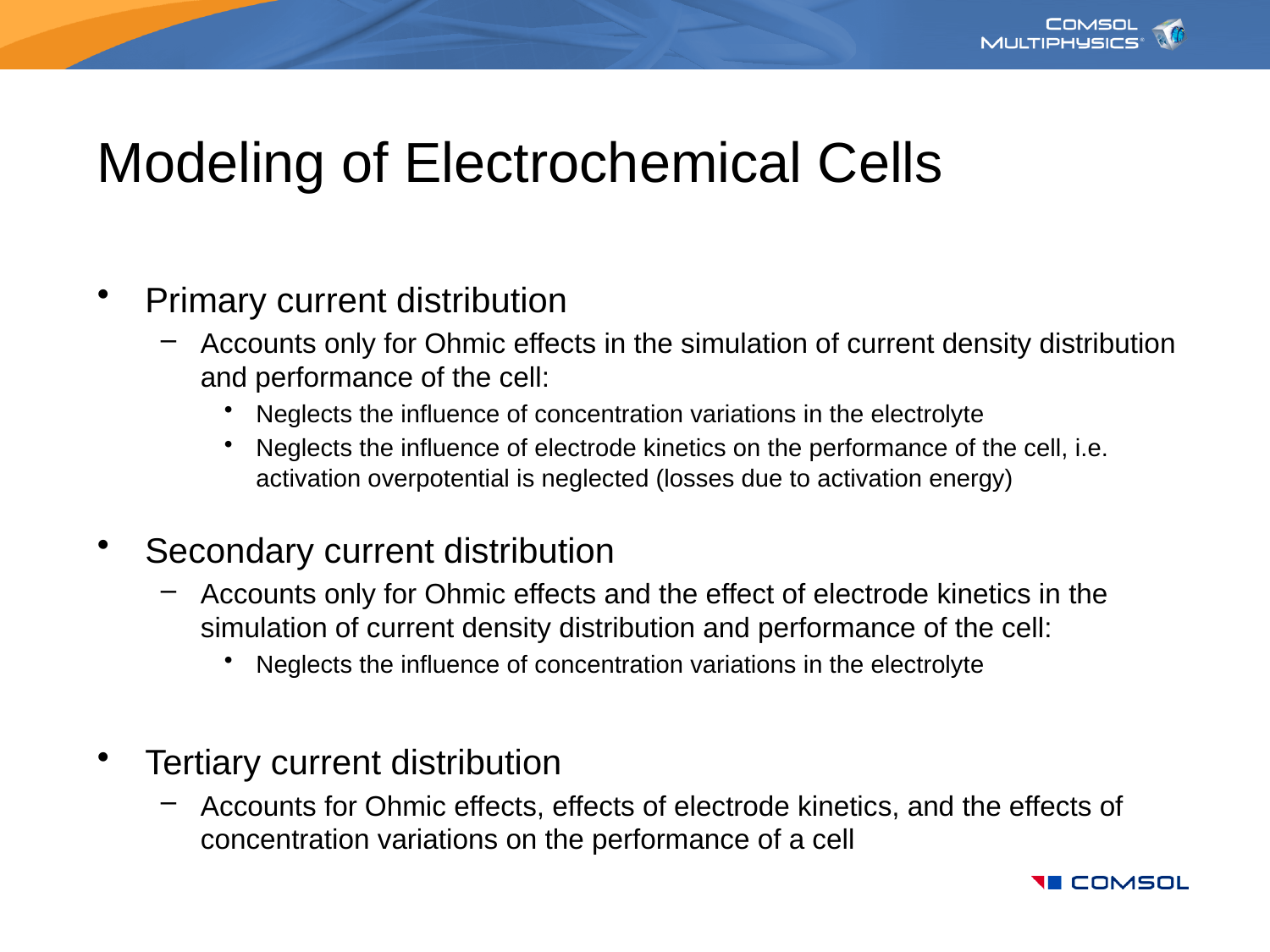

# Modeling of Electrochemical Cells
Primary current distribution
Accounts only for Ohmic effects in the simulation of current density distribution and performance of the cell:
Neglects the influence of concentration variations in the electrolyte
Neglects the influence of electrode kinetics on the performance of the cell, i.e. activation overpotential is neglected (losses due to activation energy)
Secondary current distribution
Accounts only for Ohmic effects and the effect of electrode kinetics in the simulation of current density distribution and performance of the cell:
Neglects the influence of concentration variations in the electrolyte

Tertiary current distribution
Accounts for Ohmic effects, effects of electrode kinetics, and the effects of concentration variations on the performance of a cell